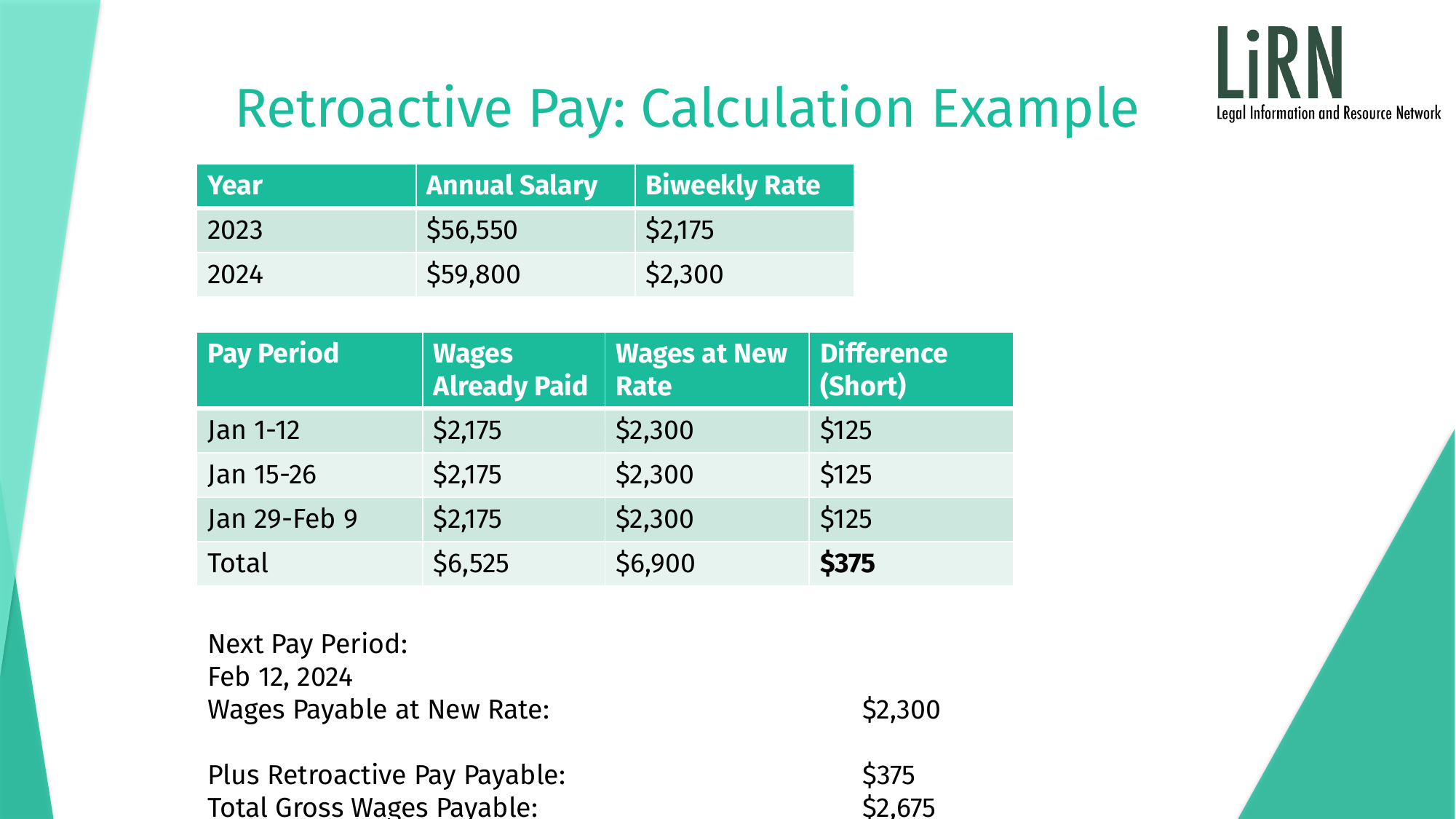

# Retroactive Pay: Calculation Example
| Year | Annual Salary | Biweekly Rate |
| --- | --- | --- |
| 2023 | $56,550 | $2,175 |
| 2024 | $59,800 | $2,300 |
| Pay Period | Wages Already Paid | Wages at New Rate | Difference (Short) |
| --- | --- | --- | --- |
| Jan 1-12 | $2,175 | $2,300 | $125 |
| Jan 15-26 | $2,175 | $2,300 | $125 |
| Jan 29-Feb 9 | $2,175 | $2,300 | $125 |
| Total | $6,525 | $6,900 | $375 |
Next Pay Period: 						Feb 12, 2024
Wages Payable at New Rate:			$2,300
Plus Retroactive Pay Payable:			$375
Total Gross Wages Payable:			$2,675